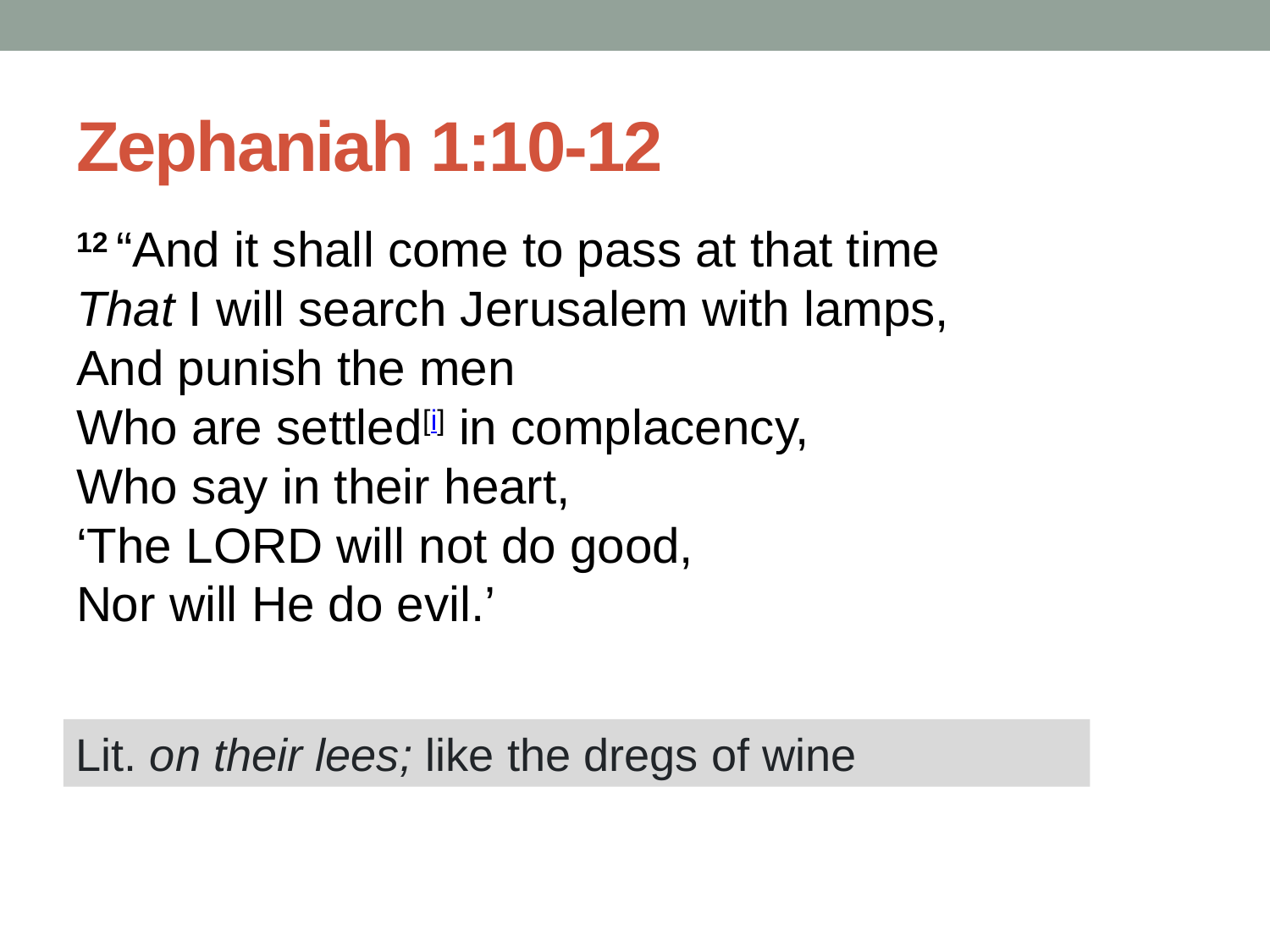

# Zephaniah 1:10-12
12 “And it shall come to pass at that time
That I will search Jerusalem with lamps,
And punish the men
Who are settled[i] in complacency,
Who say in their heart,
‘The Lord will not do good,
Nor will He do evil.’

Lit. on their lees; like the dregs of wine